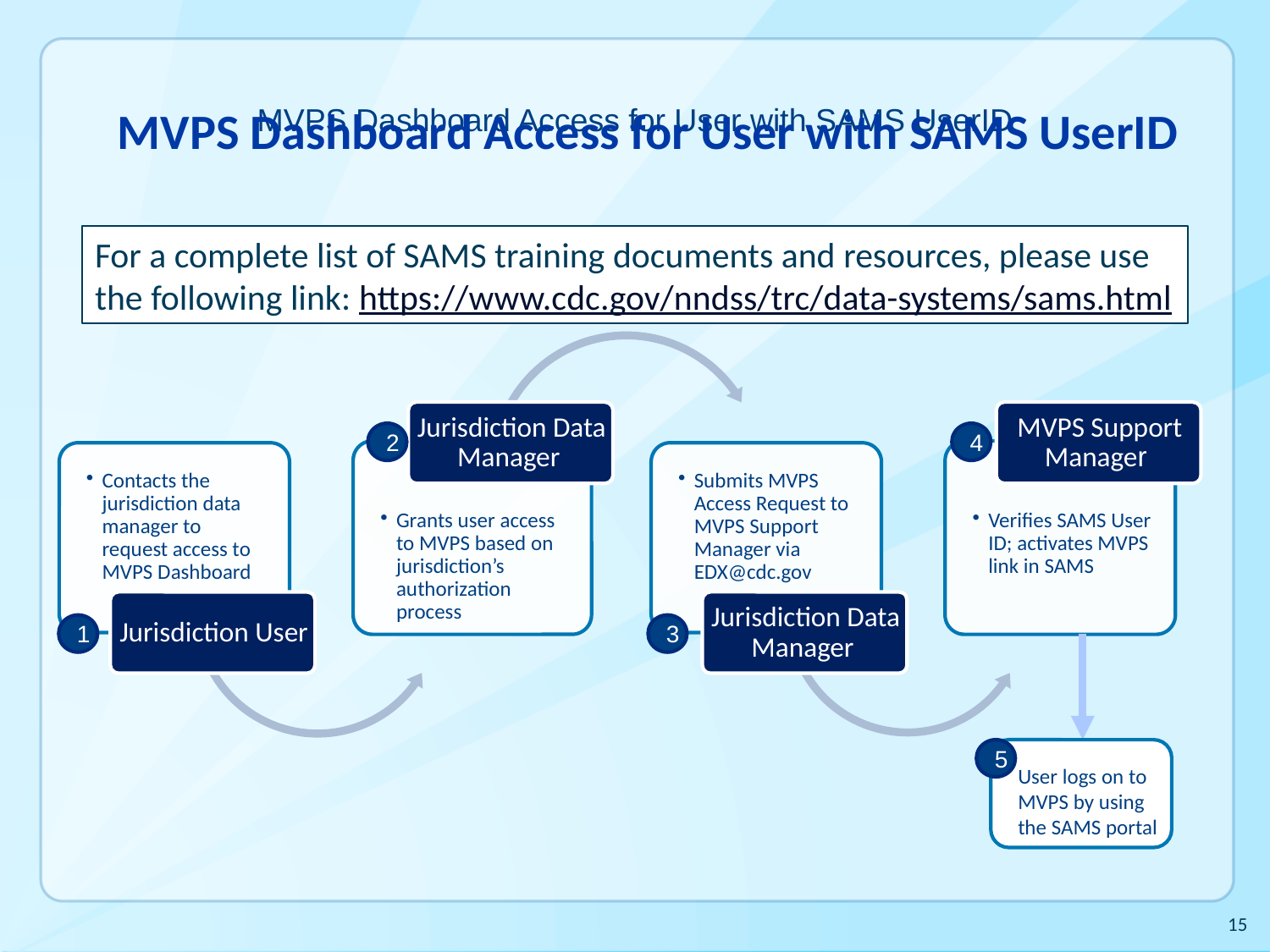

# MVPS Dashboard Access for User with SAMS UserID

MVPS Dashboard Access for User with SAMS UserID
For a complete list of SAMS training documents and resources, please use the following link: https://www.cdc.gov/nndss/trc/data-systems/sams.html
Contacts the jurisdiction data manager to request access to MVPS Dashboard
Jurisdiction User
Grants user access to MVPS based on jurisdiction’s authorization process
Jurisdiction Data Manager
Submits MVPS Access Request to MVPS Support Manager via EDX@cdc.gov
Jurisdiction Data Manager
Verifies SAMS User ID; activates MVPS link in SAMS
MVPS Support Manager
2
4
1
3
5

User logs on to MVPS by using the SAMS portal